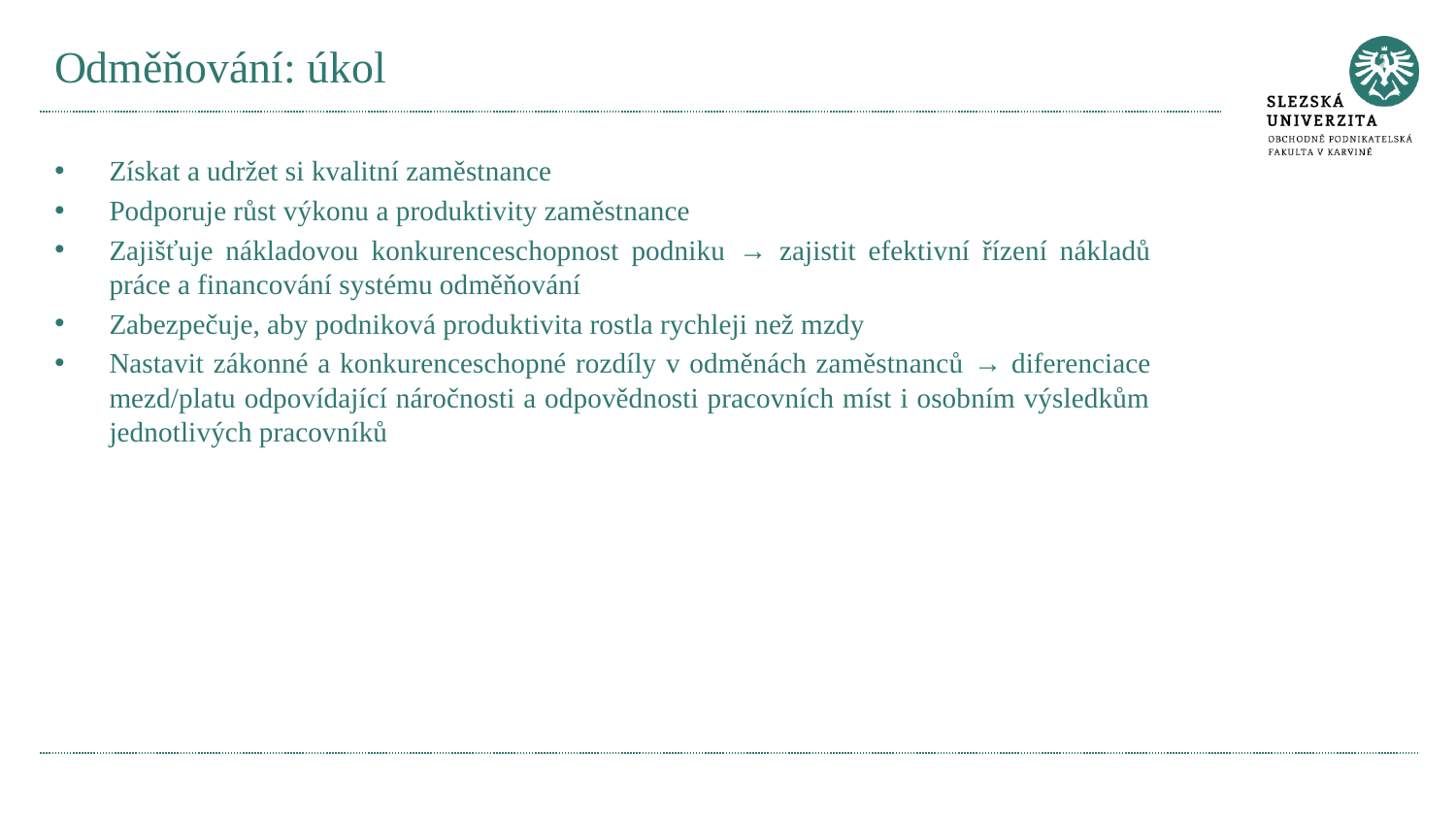

# Odměňování: úkol
Získat a udržet si kvalitní zaměstnance
Podporuje růst výkonu a produktivity zaměstnance
Zajišťuje nákladovou konkurenceschopnost podniku → zajistit efektivní řízení nákladů práce a financování systému odměňování
Zabezpečuje, aby podniková produktivita rostla rychleji než mzdy
Nastavit zákonné a konkurenceschopné rozdíly v odměnách zaměstnanců → diferenciace mezd/platu odpovídající náročnosti a odpovědnosti pracovních míst i osobním výsledkům jednotlivých pracovníků